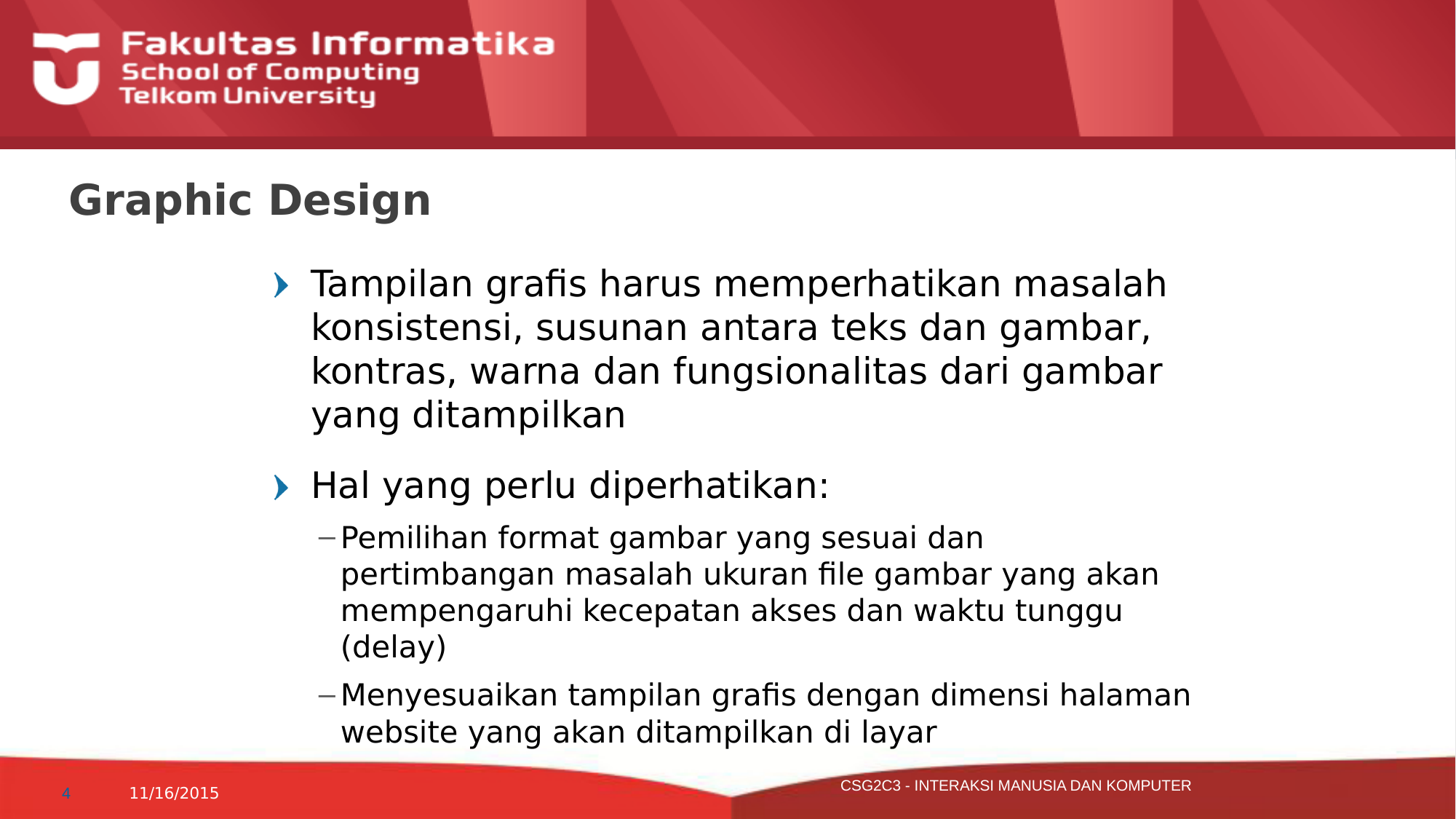

# Graphic Design
Tampilan grafis harus memperhatikan masalah konsistensi, susunan antara teks dan gambar, kontras, warna dan fungsionalitas dari gambar yang ditampilkan
Hal yang perlu diperhatikan:
Pemilihan format gambar yang sesuai dan pertimbangan masalah ukuran file gambar yang akan mempengaruhi kecepatan akses dan waktu tunggu (delay)
Menyesuaikan tampilan grafis dengan dimensi halaman website yang akan ditampilkan di layar
CSG2C3 - INTERAKSI MANUSIA DAN KOMPUTER
4
11/16/2015